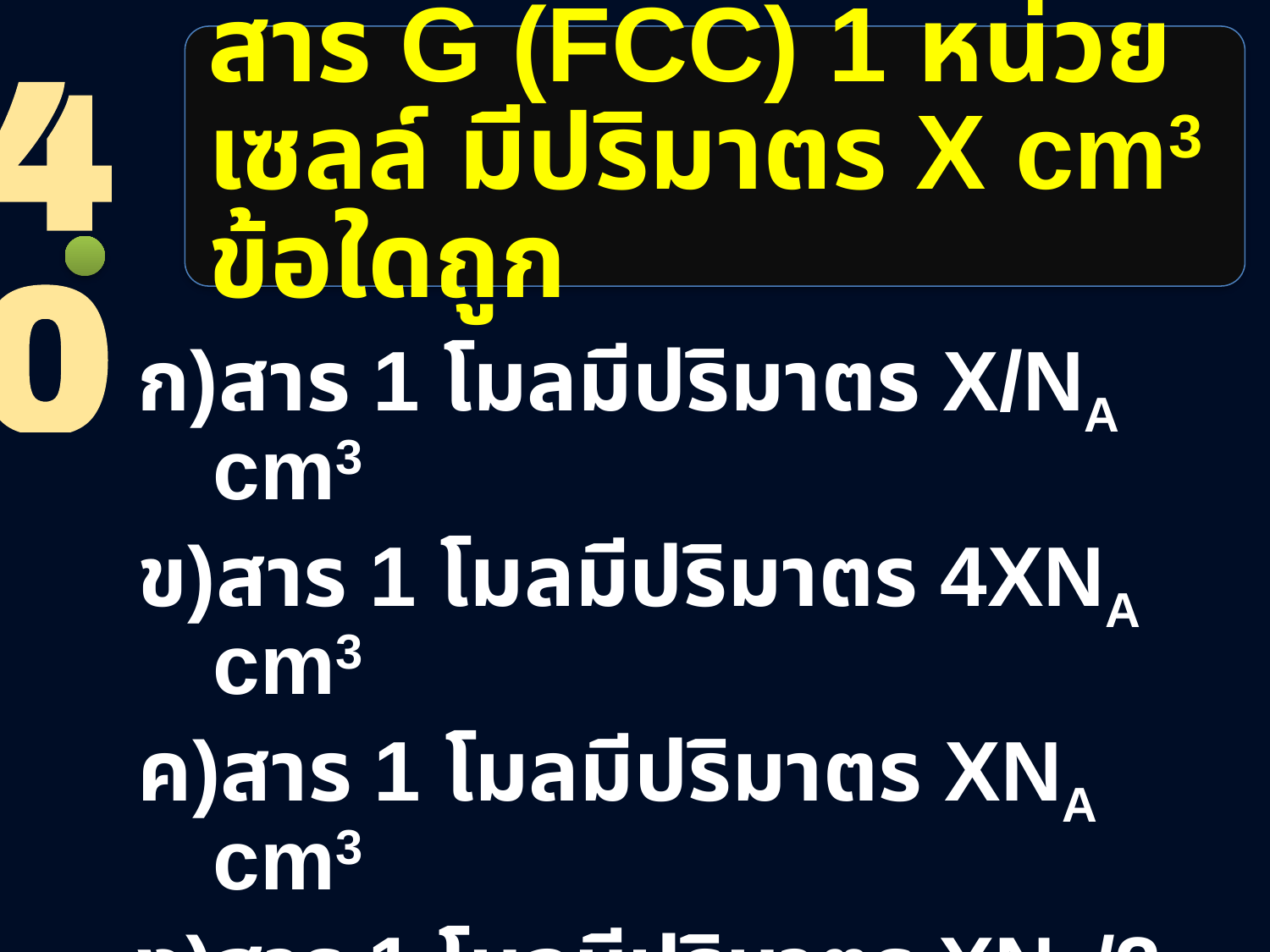

40
# สาร G (FCC) 1 หน่วยเซลล์ มีปริมาตร X cm3 ข้อใดถูก

สาร 1 โมลมีปริมาตร X/NA cm3
สาร 1 โมลมีปริมาตร 4XNA cm3
สาร 1 โมลมีปริมาตร XNA cm3
สาร 1 โมลมีปริมาตร XNA/2 cm3
สาร 1 โมลมีปริมาตร XNA/4 cm3